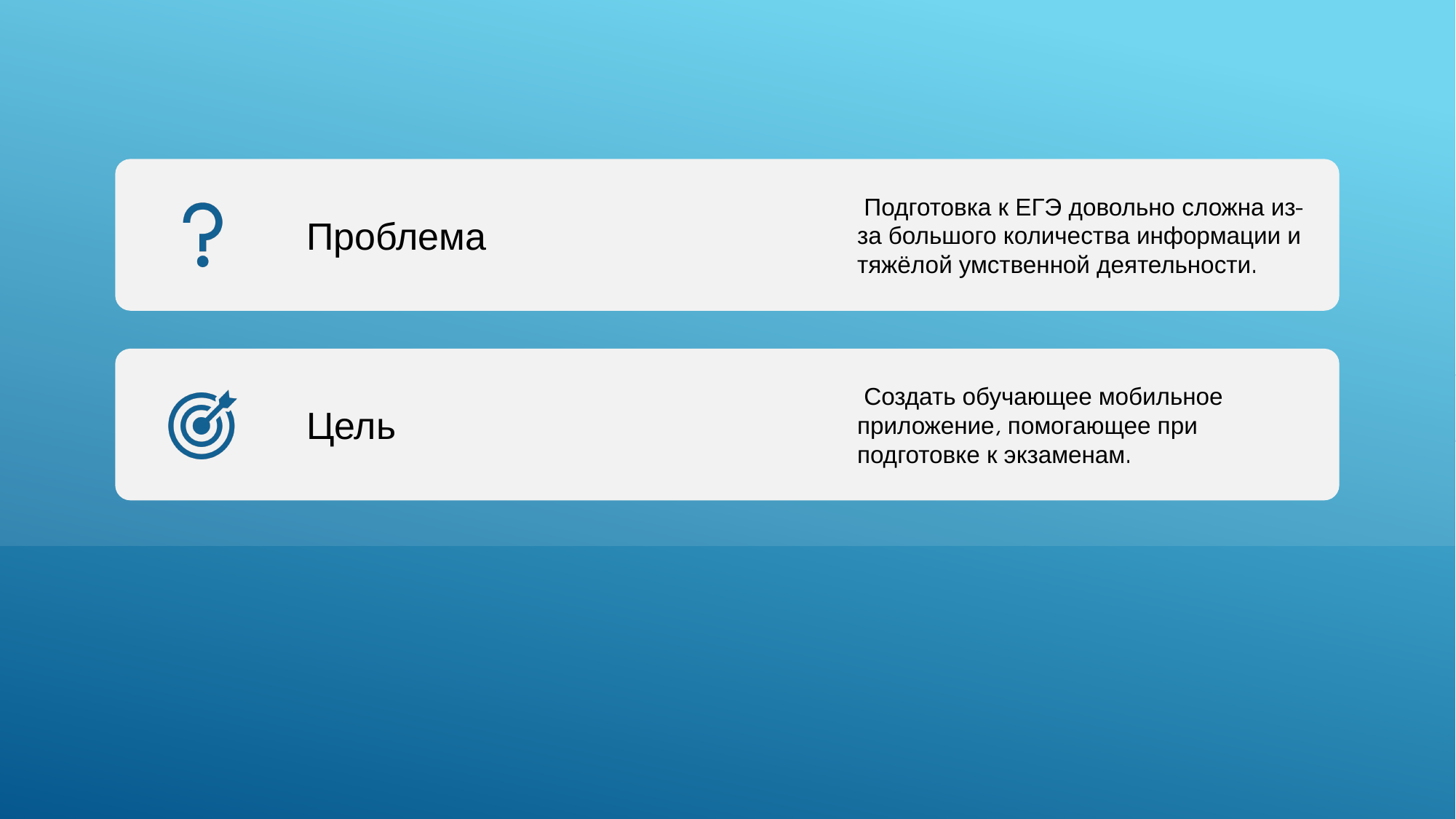

Проблема

 Подготовка к ЕГЭ довольно сложна из-за большого количества информации и тяжёлой умственной деятельности.

Цель

 Создать обучающее мобильное приложение, помогающее при подготовке к экзаменам.